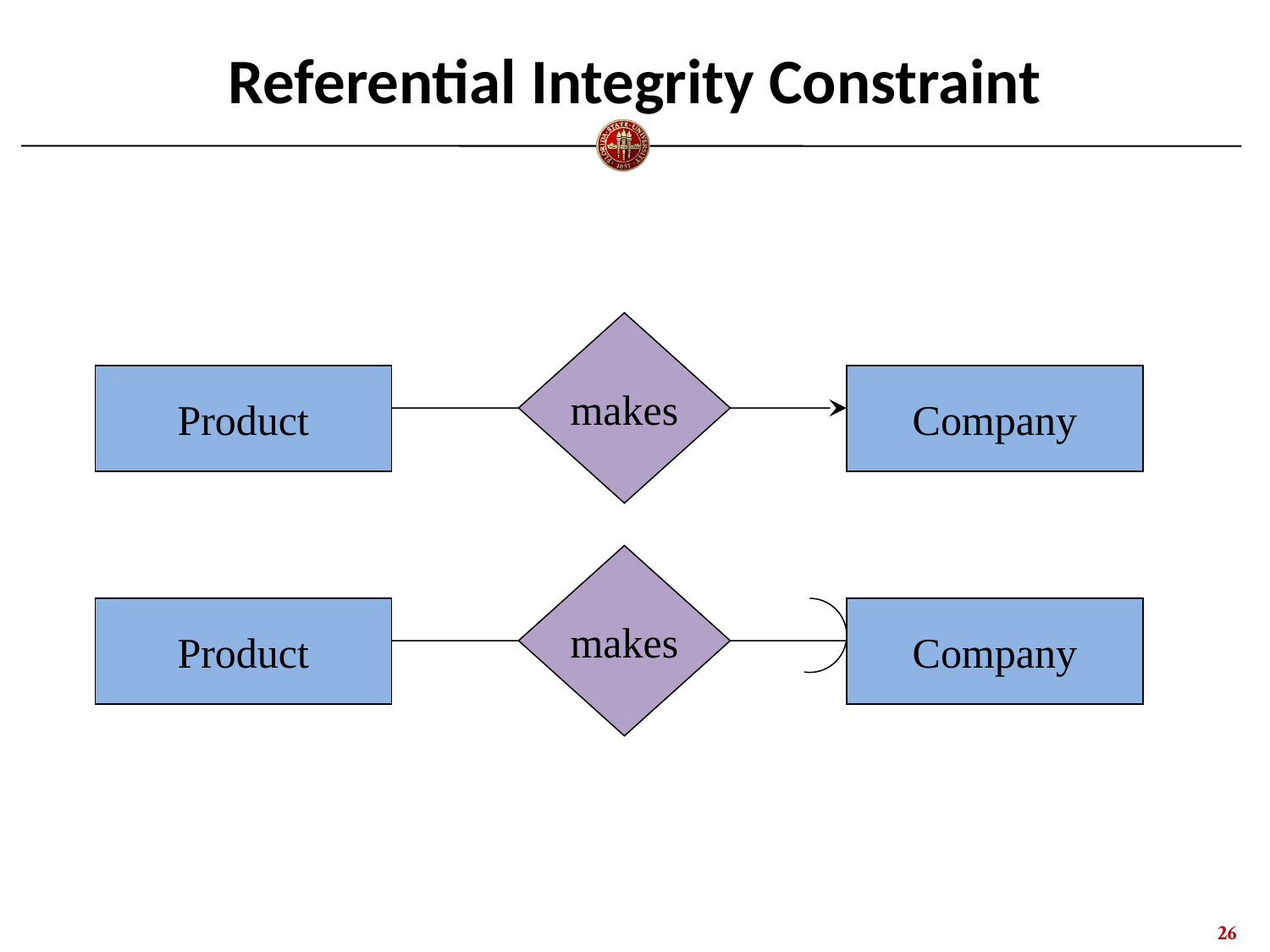

# Referential Integrity Constraint
makes
Product
Company

makes
Product

Company

26